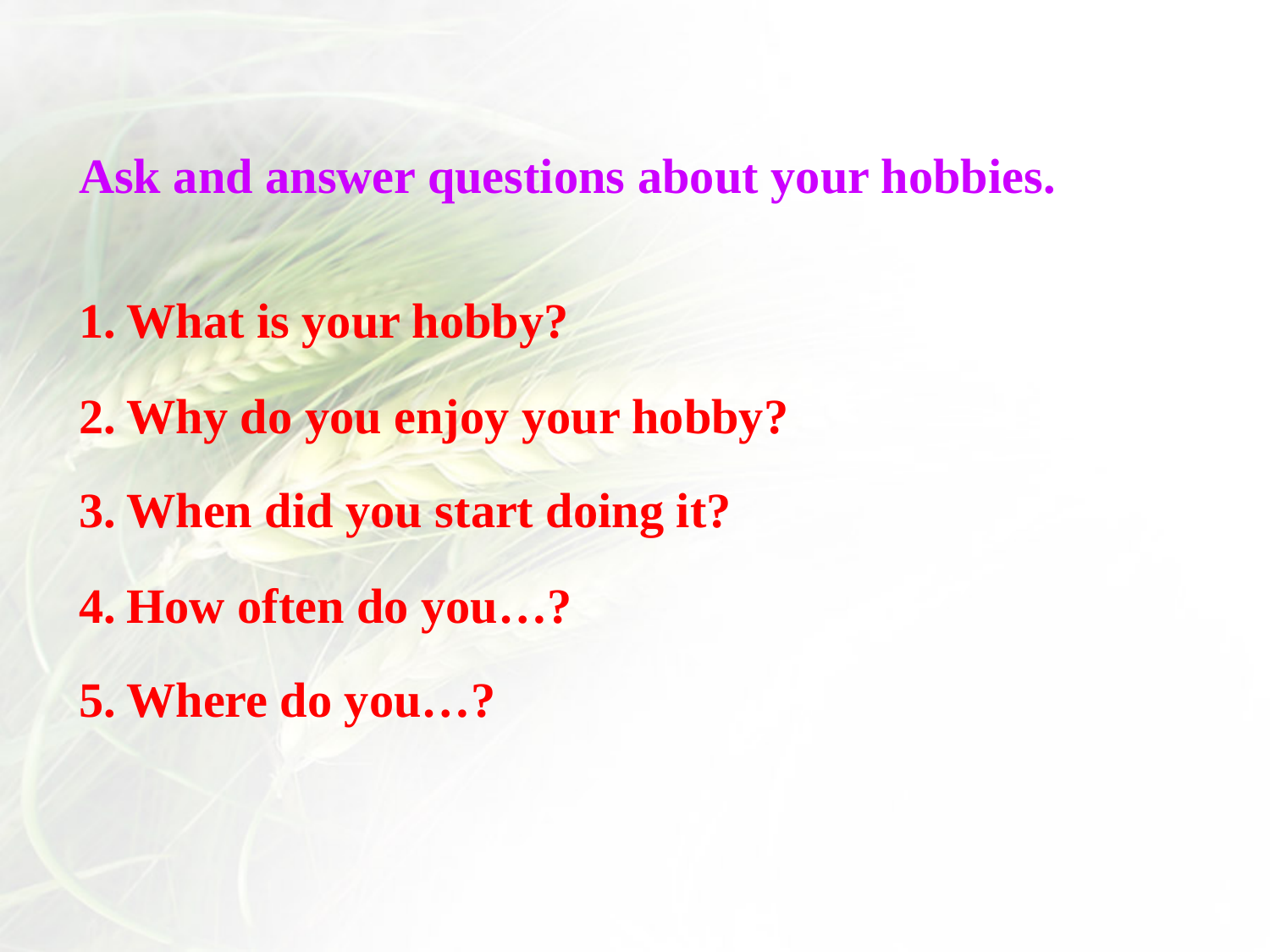

Ask and answer questions about your hobbies.
What is your hobby?
Why do you enjoy your hobby?
When did you start doing it?
How often do you…?
Where do you…?